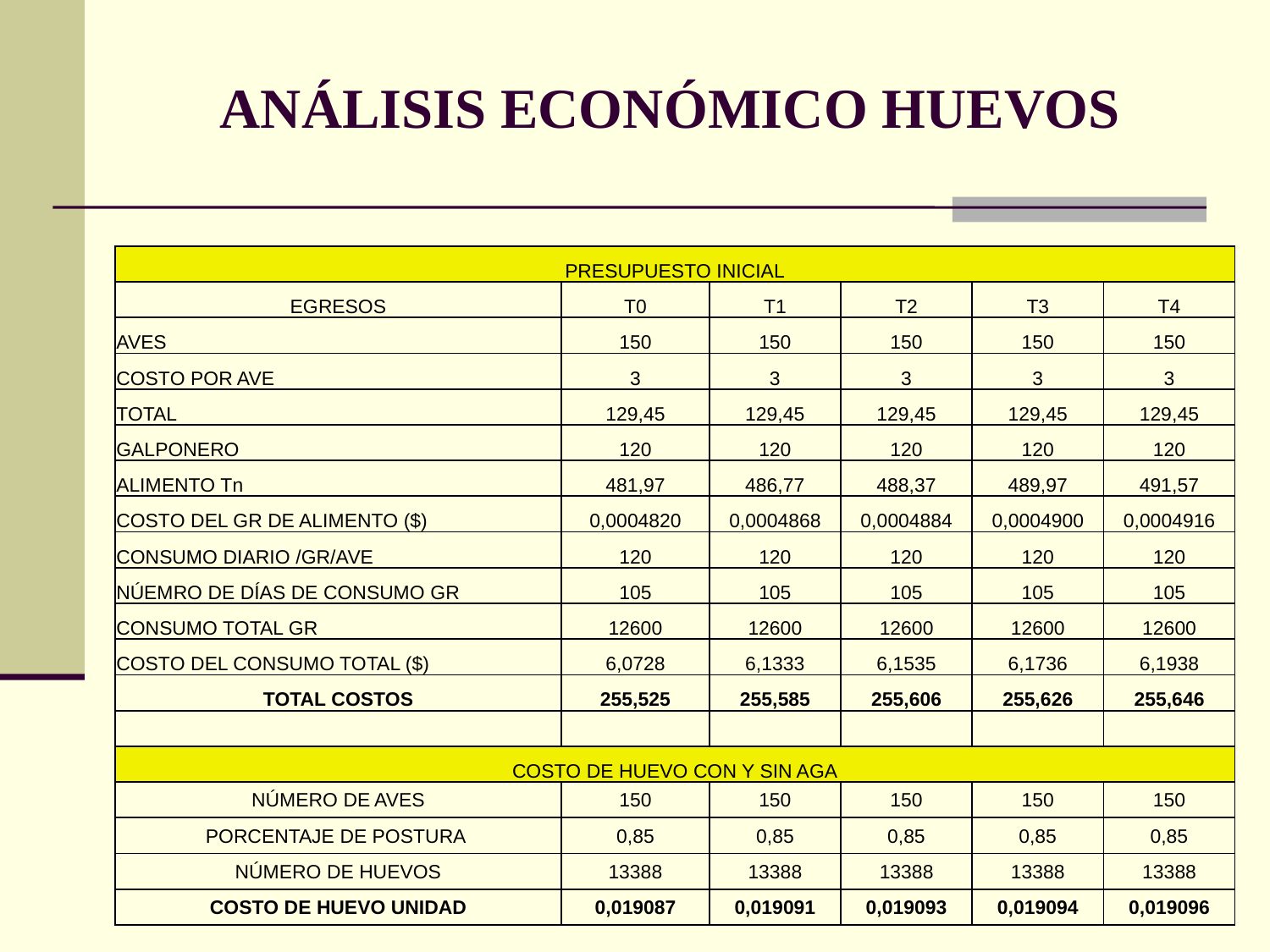

ANÁLISIS ECONÓMICO HUEVOS
| PRESUPUESTO INICIAL |  |  |  |  |  |
| --- | --- | --- | --- | --- | --- |
| EGRESOS | T0 | T1 | T2 | T3 | T4 |
| AVES | 150 | 150 | 150 | 150 | 150 |
| COSTO POR AVE | 3 | 3 | 3 | 3 | 3 |
| TOTAL | 129,45 | 129,45 | 129,45 | 129,45 | 129,45 |
| GALPONERO | 120 | 120 | 120 | 120 | 120 |
| ALIMENTO Tn | 481,97 | 486,77 | 488,37 | 489,97 | 491,57 |
| COSTO DEL GR DE ALIMENTO ($) | 0,0004820 | 0,0004868 | 0,0004884 | 0,0004900 | 0,0004916 |
| CONSUMO DIARIO /GR/AVE | 120 | 120 | 120 | 120 | 120 |
| NÚEMRO DE DÍAS DE CONSUMO GR | 105 | 105 | 105 | 105 | 105 |
| CONSUMO TOTAL GR | 12600 | 12600 | 12600 | 12600 | 12600 |
| COSTO DEL CONSUMO TOTAL ($) | 6,0728 | 6,1333 | 6,1535 | 6,1736 | 6,1938 |
| TOTAL COSTOS | 255,525 | 255,585 | 255,606 | 255,626 | 255,646 |
|  |  |  |  |  |  |
| COSTO DE HUEVO CON Y SIN AGA |  |  |  |  |  |
| NÚMERO DE AVES | 150 | 150 | 150 | 150 | 150 |
| PORCENTAJE DE POSTURA | 0,85 | 0,85 | 0,85 | 0,85 | 0,85 |
| NÚMERO DE HUEVOS | 13388 | 13388 | 13388 | 13388 | 13388 |
| COSTO DE HUEVO UNIDAD | 0,019087 | 0,019091 | 0,019093 | 0,019094 | 0,019096 |